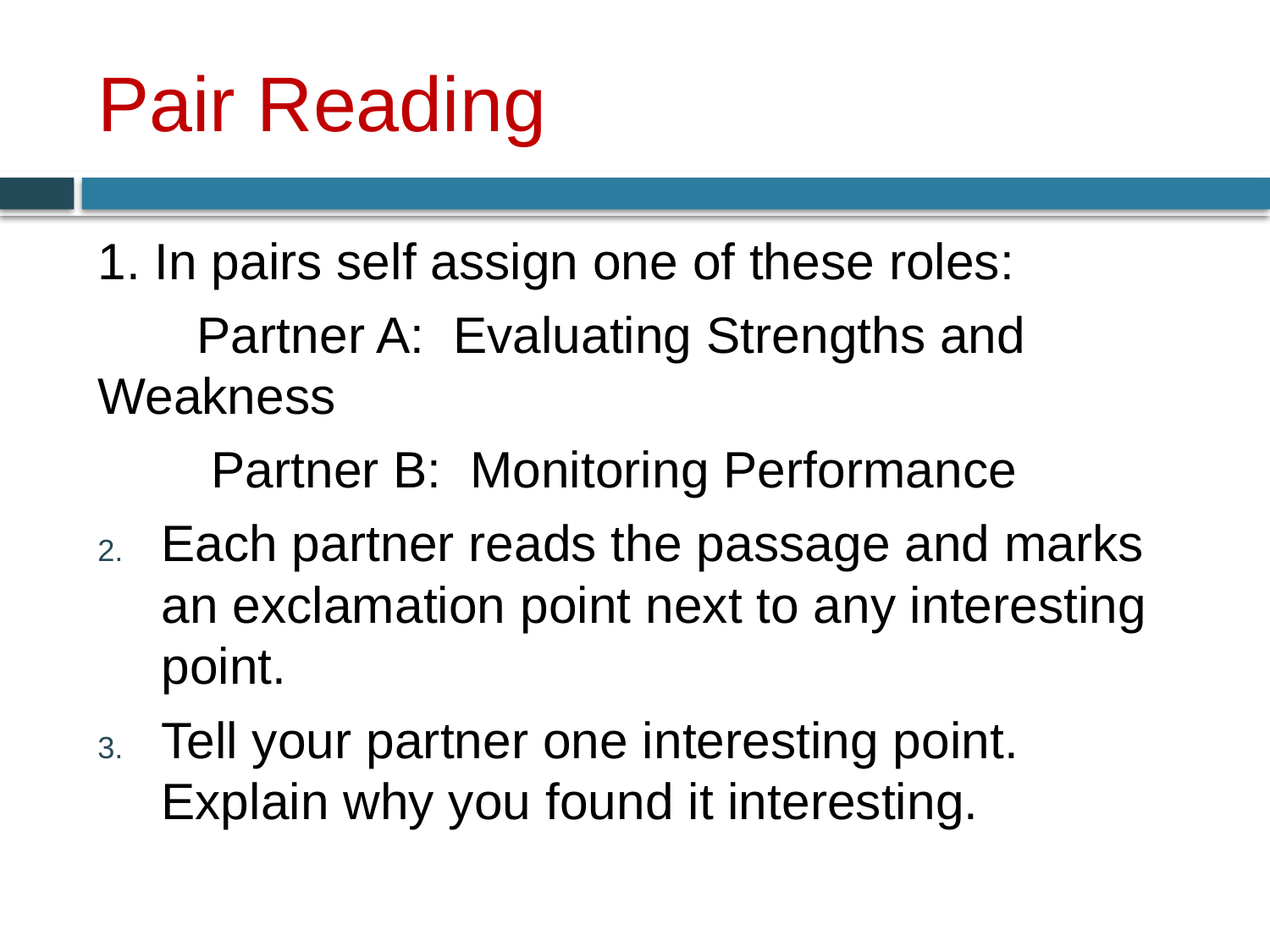

# Pair Reading
1. In pairs self assign one of these roles:
       Partner A:  Evaluating Strengths and Weakness
        Partner B:  Monitoring Performance
Each partner reads the passage and marks an exclamation point next to any interesting point.
Tell your partner one interesting point.  Explain why you found it interesting.